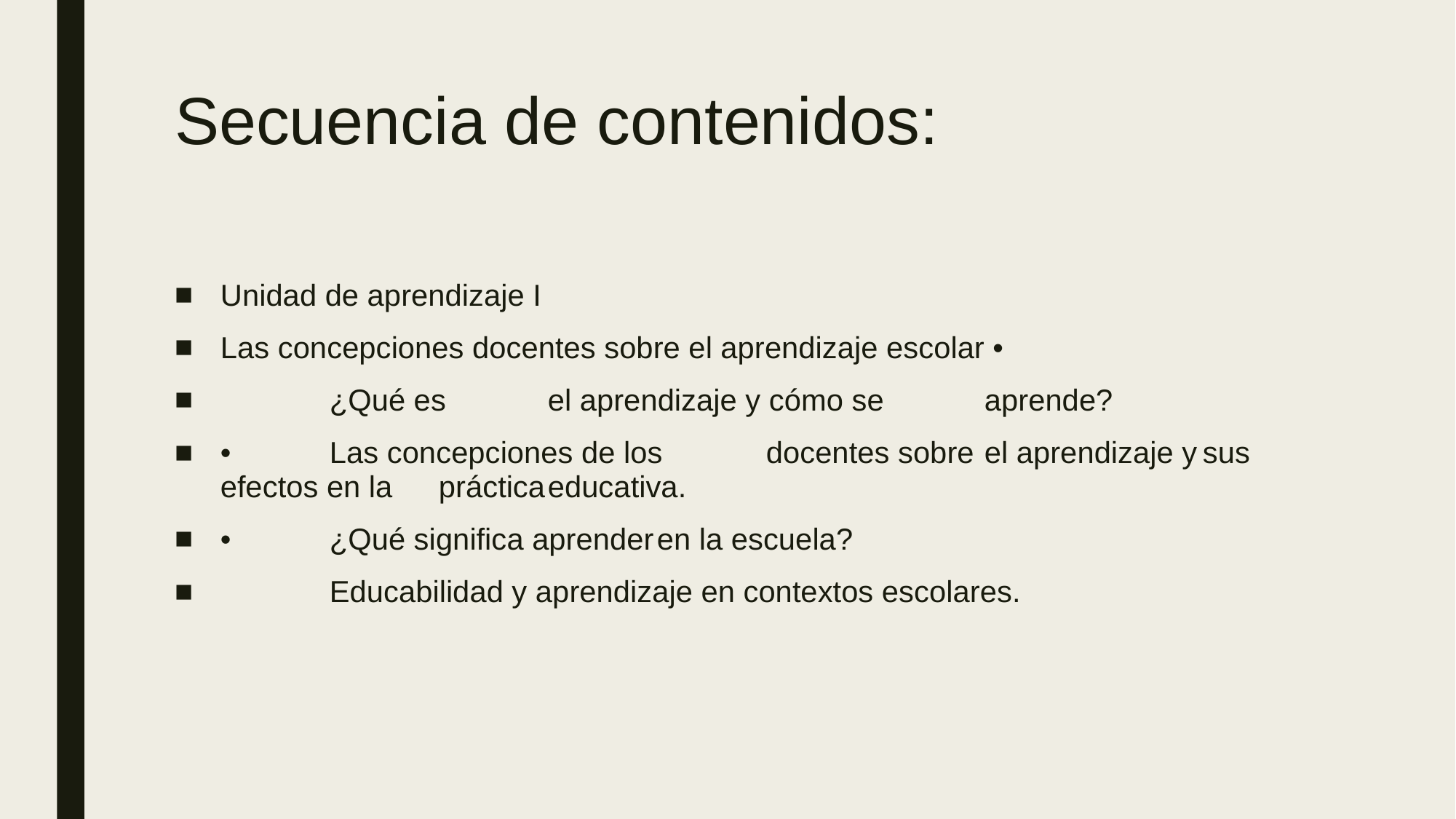

# Secuencia de contenidos:
Unidad de aprendizaje I
Las concepciones docentes sobre el aprendizaje escolar •
	¿Qué es	el aprendizaje y cómo se	aprende?
•	Las concepciones de los	docentes sobre	el aprendizaje y	sus efectos en la	práctica	educativa.
•	¿Qué significa aprender	en la escuela?
	Educabilidad y aprendizaje en contextos escolares.